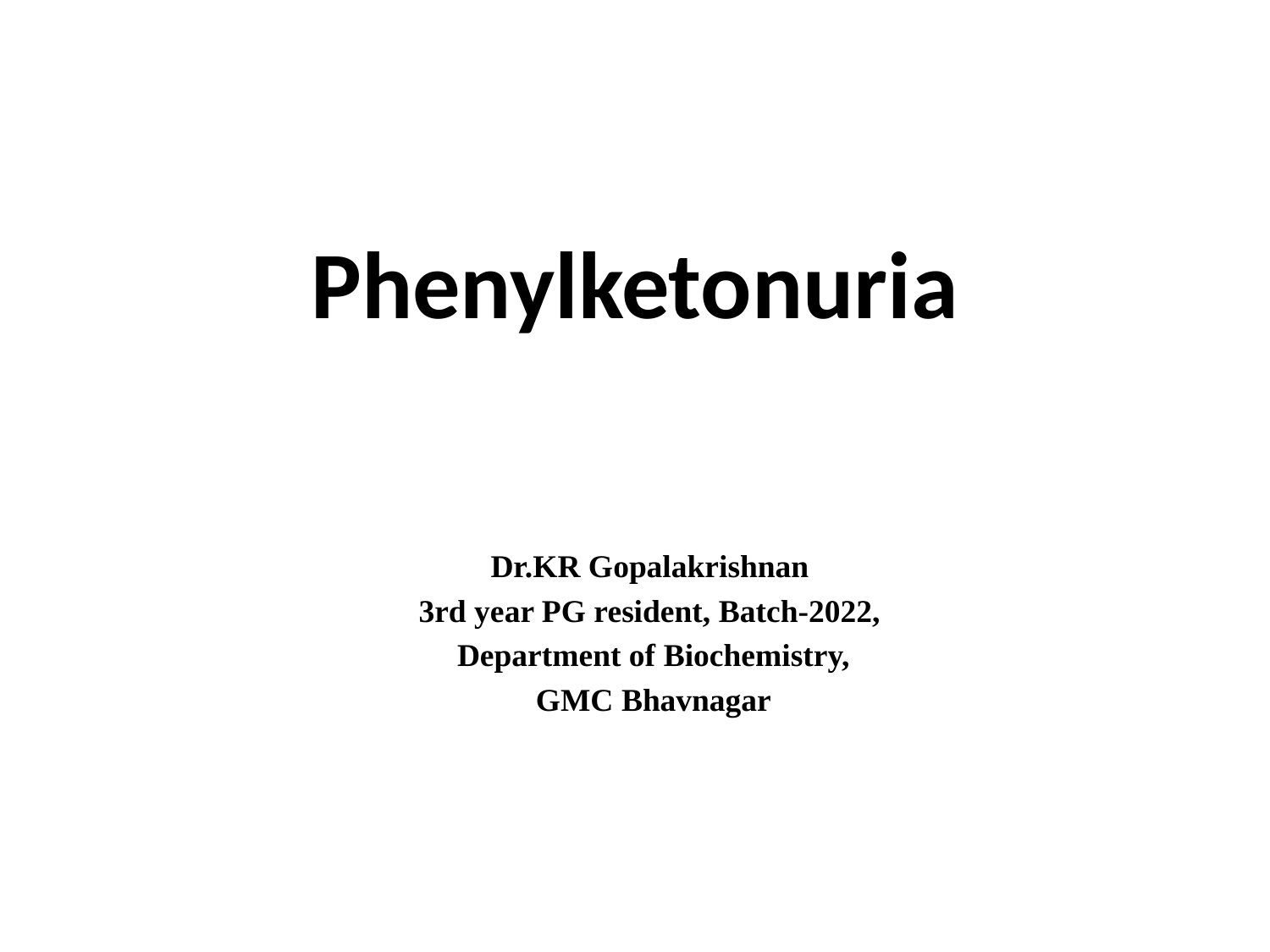

# Phenylketonuria
Dr.KR Gopalakrishnan
3rd year PG resident, Batch-2022,
Department of Biochemistry,
GMC Bhavnagar